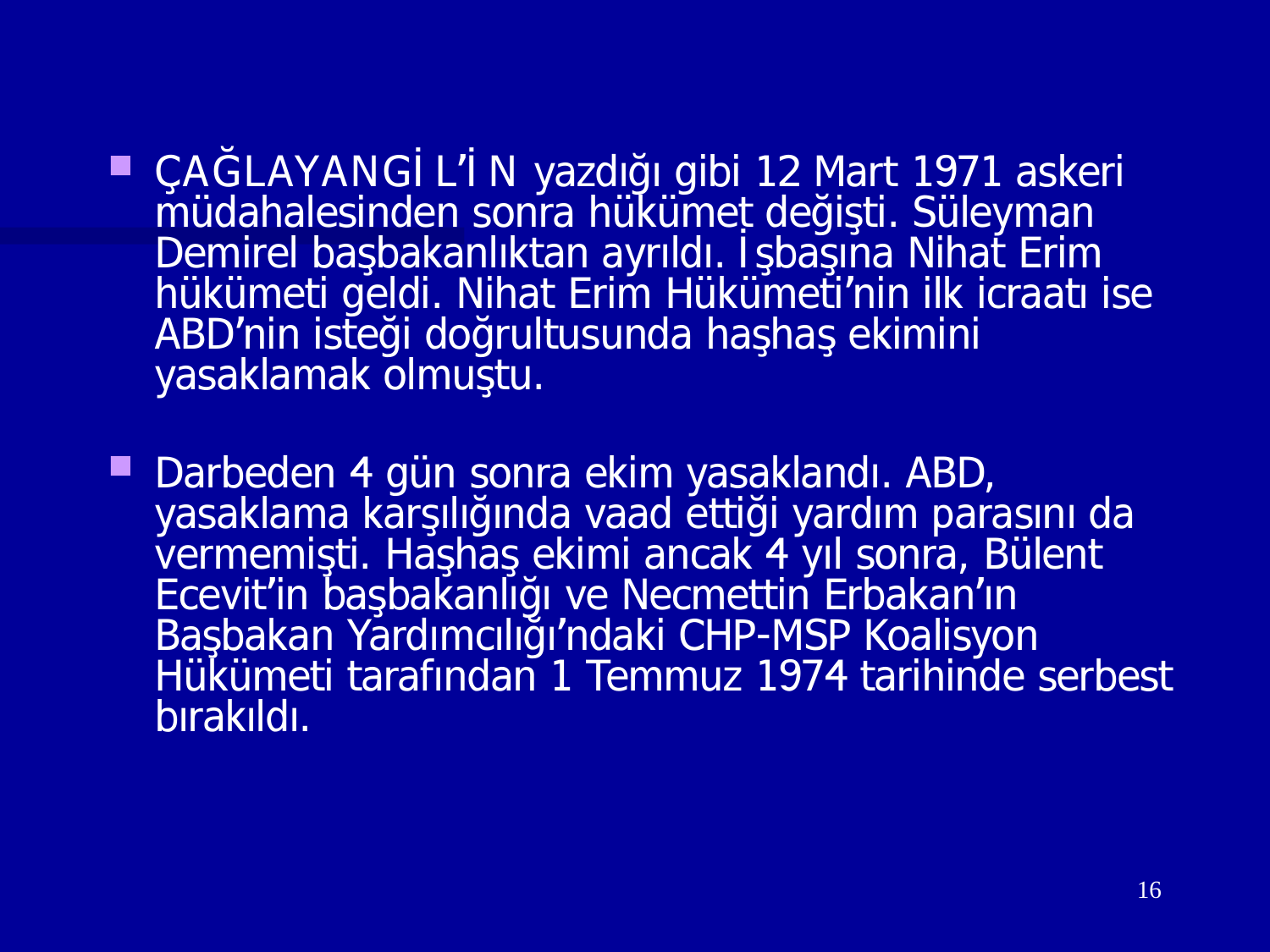

ÇAĞLAYANGİL’İN yazdığı gibi 12 Mart 1971 askeri müdahalesinden sonra hükümet değişti. Süleyman Demirel başbakanlıktan ayrıldı. İşbaşına Nihat Erim hükümeti geldi. Nihat Erim Hükümeti’nin ilk icraatı ise ABD’nin isteği doğrultusunda haşhaş ekimini yasaklamak olmuştu.

Darbeden 4 gün sonra ekim yasaklandı. ABD, yasaklama karşılığında vaad ettiği yardım parasını da vermemişti. Haşhaş ekimi ancak 4 yıl sonra, Bülent Ecevit’in başbakanlığı ve Necmettin Erbakan’ın Başbakan Yardımcılığı’ndaki CHP-MSP Koalisyon Hükümeti tarafından 1 Temmuz 1974 tarihinde serbest bırakıldı.
16